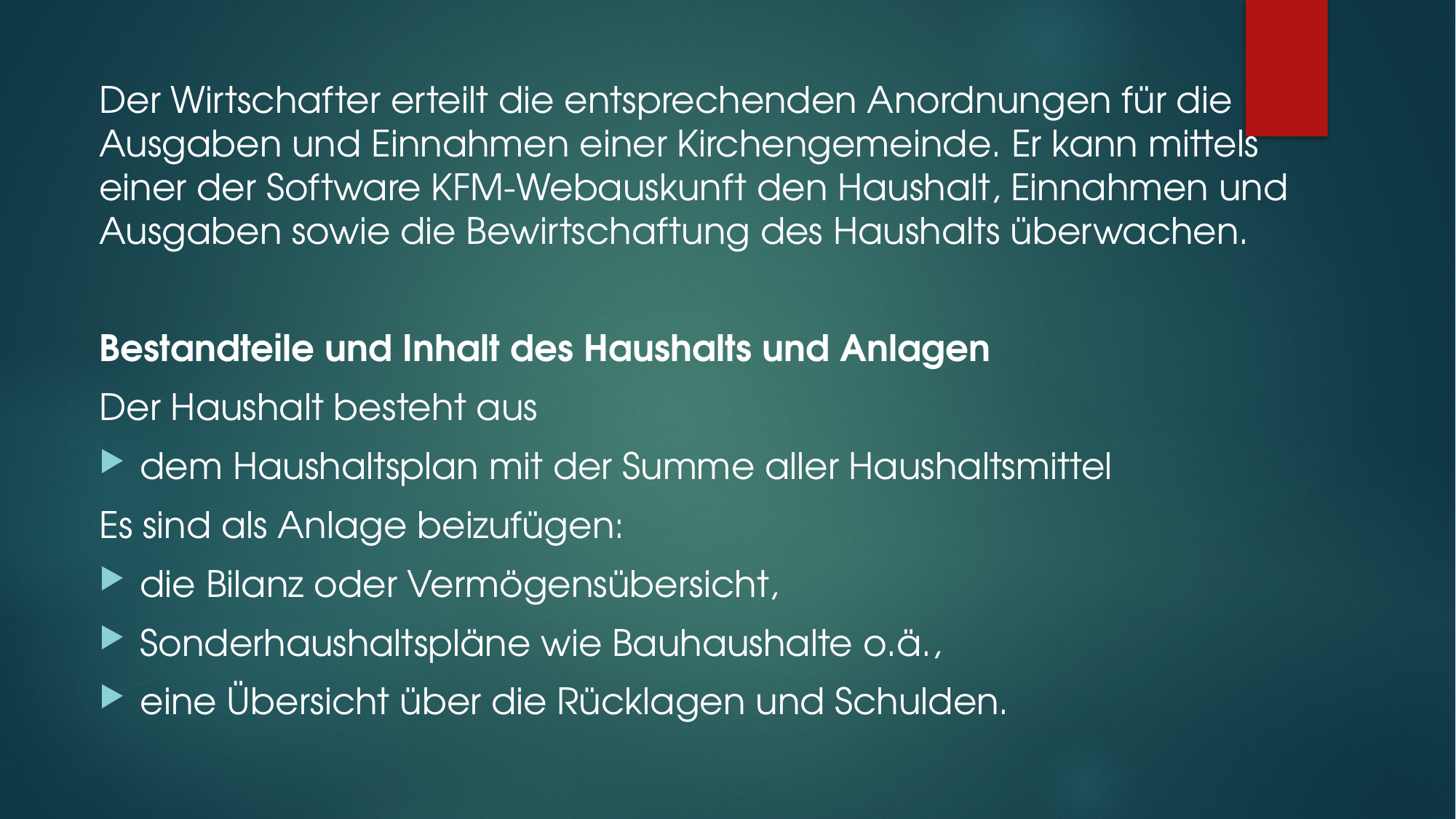

Der Wirtschafter erteilt die entsprechenden Anordnungen für die Ausgaben und Einnahmen einer Kirchengemeinde. Er kann mittels einer der Software KFM-Webauskunft den Haushalt, Einnahmen und Ausgaben sowie die Bewirtschaftung des Haushalts überwachen.

Bestandteile und Inhalt des Haushalts und Anlagen
Der Haushalt besteht aus
dem Haushaltsplan mit der Summe aller Haushaltsmittel
Es sind als Anlage beizufügen:
die Bilanz oder Vermögensübersicht,
Sonderhaushaltspläne wie Bauhaushalte o.ä.,
eine Übersicht über die Rücklagen und Schulden.